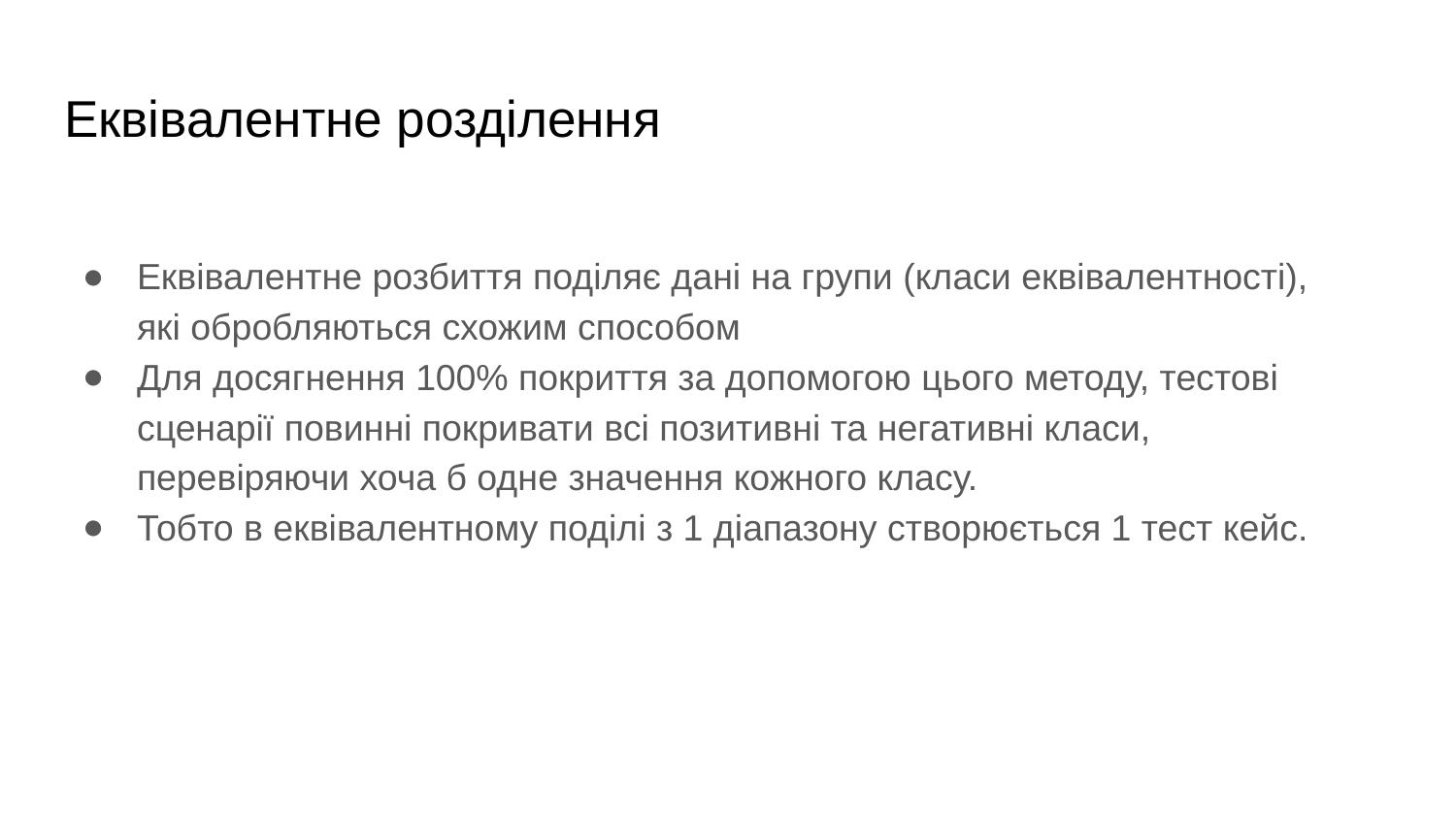

# Еквівалентне розділення
Еквівалентне розбиття поділяє дані на групи (класи еквівалентності), які обробляються схожим способом
Для досягнення 100% покриття за допомогою цього методу, тестові сценарії повинні покривати всі позитивні та негативні класи, перевіряючи хоча б одне значення кожного класу.
Тобто в еквівалентному поділі з 1 діапазону створюється 1 тест кейс.